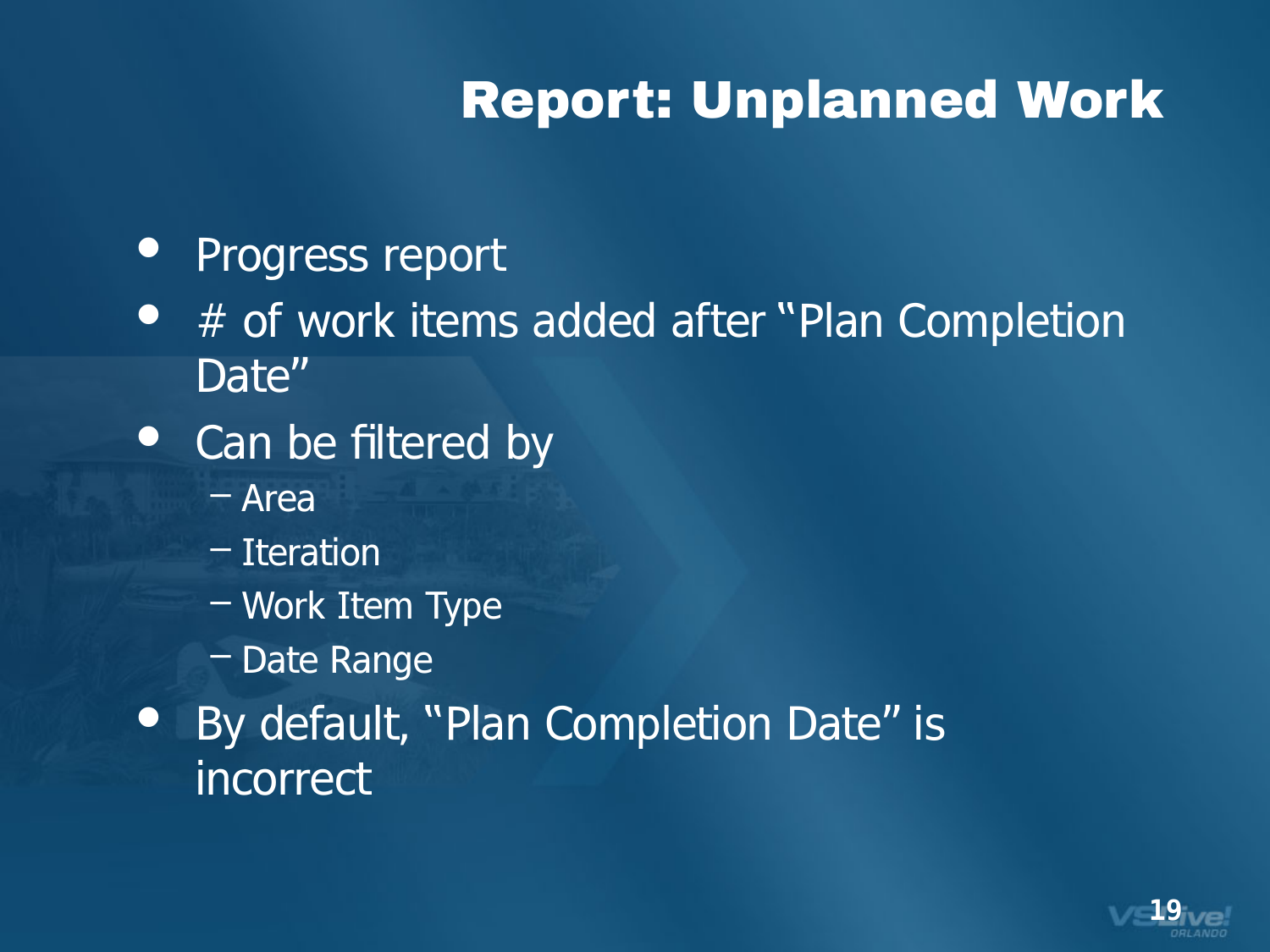

# Report: Unplanned Work
Progress report
# of work items added after “Plan Completion Date”
Can be filtered by
Area
Iteration
Work Item Type
Date Range
By default, “Plan Completion Date” is incorrect
19